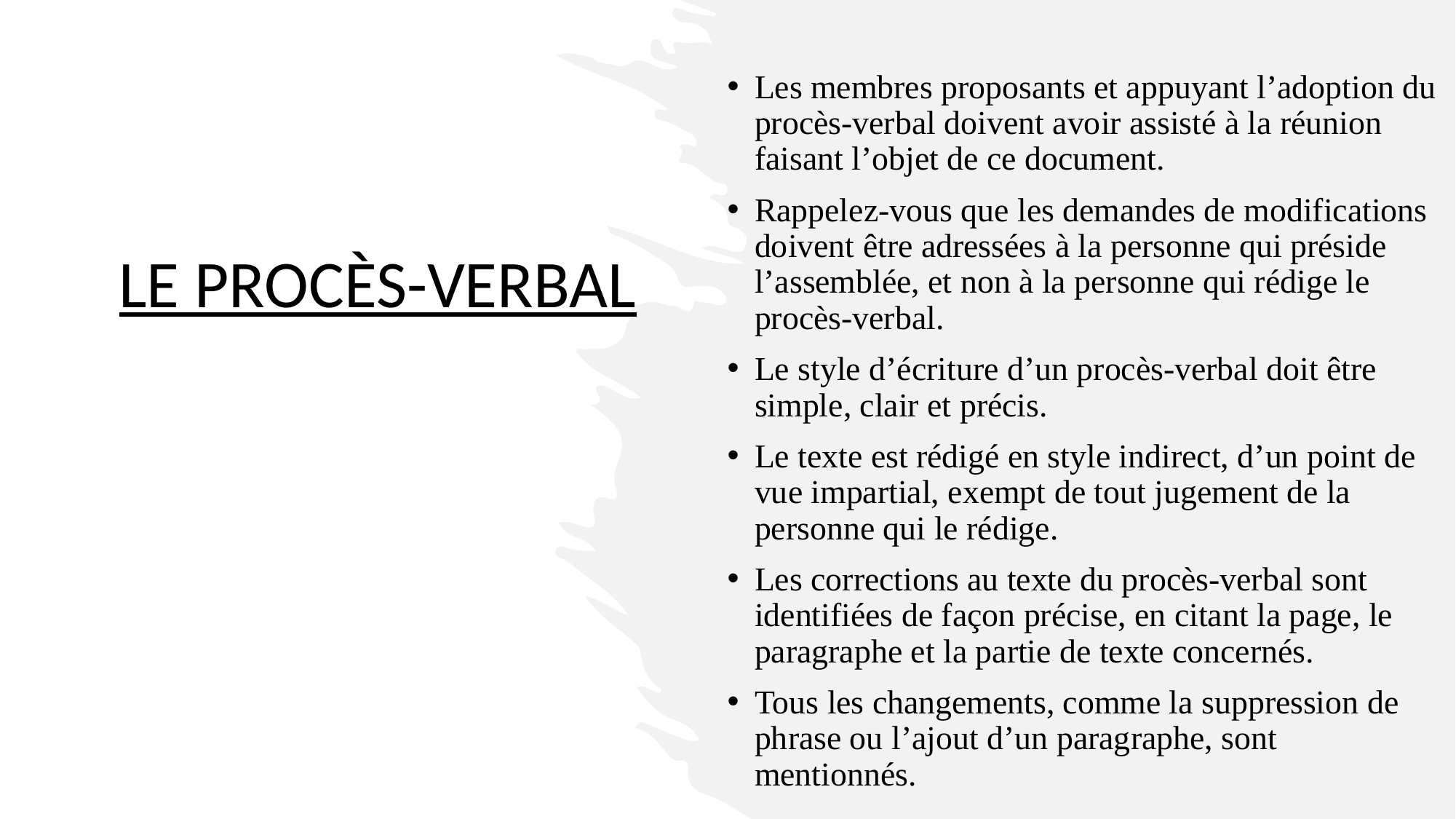

# LE PROCÈS-VERBAL
Les membres proposants et appuyant l’adoption du procès-verbal doivent avoir assisté à la réunion faisant l’objet de ce document.
Rappelez-vous que les demandes de modifications doivent être adressées à la personne qui préside l’assemblée, et non à la personne qui rédige le procès-verbal.
Le style d’écriture d’un procès-verbal doit être simple, clair et précis.
Le texte est rédigé en style indirect, d’un point de vue impartial, exempt de tout jugement de la personne qui le rédige.
Les corrections au texte du procès-verbal sont identifiées de façon précise, en citant la page, le paragraphe et la partie de texte concernés.
Tous les changements, comme la suppression de phrase ou l’ajout d’un paragraphe, sont mentionnés.